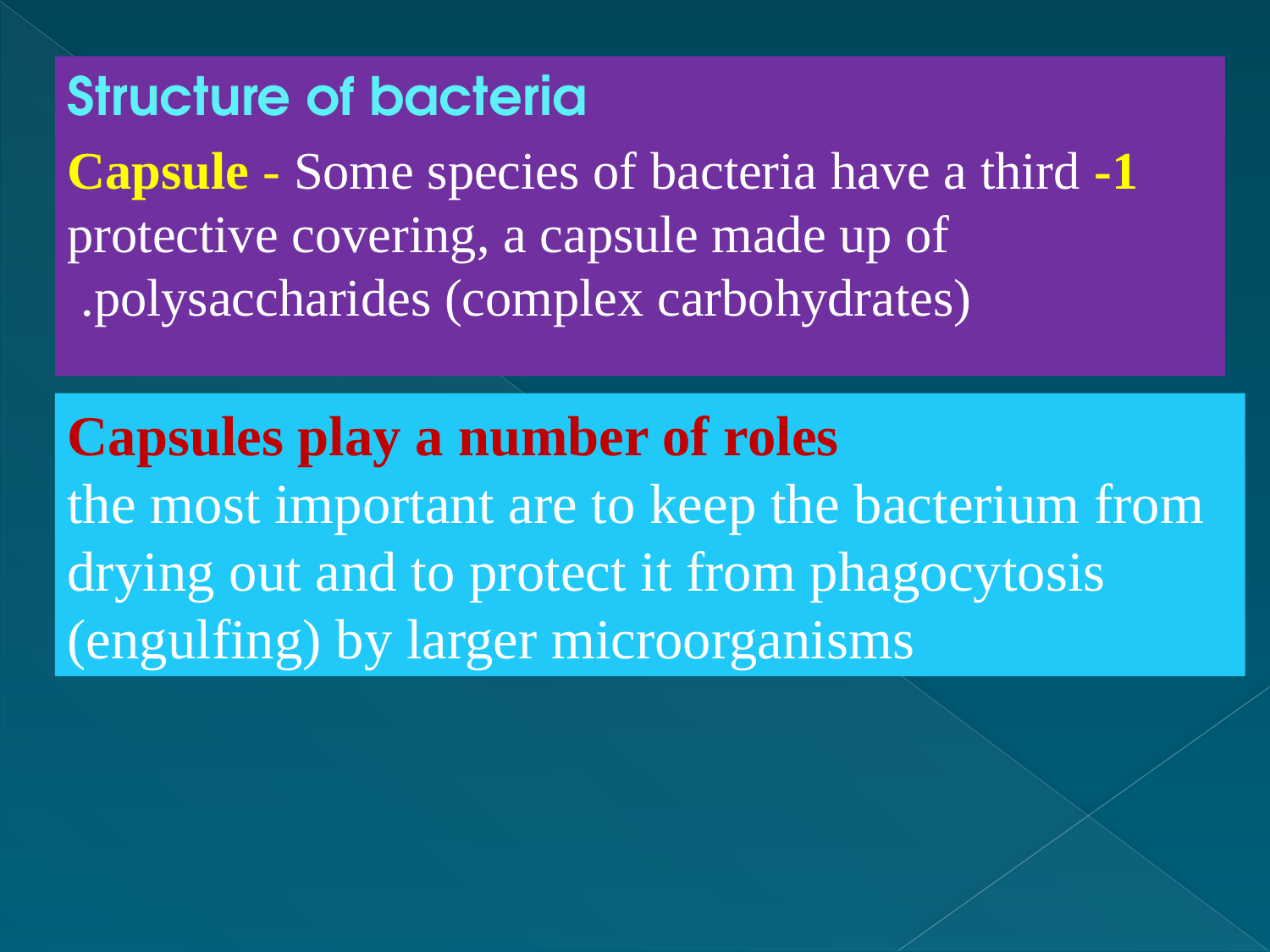

Structure of bacteria
1- Capsule - Some species of bacteria have a third protective covering, a capsule made up of polysaccharides (complex carbohydrates).
Capsules play a number of roles
the most important are to keep the bacterium from drying out and to protect it from phagocytosis (engulfing) by larger microorganisms